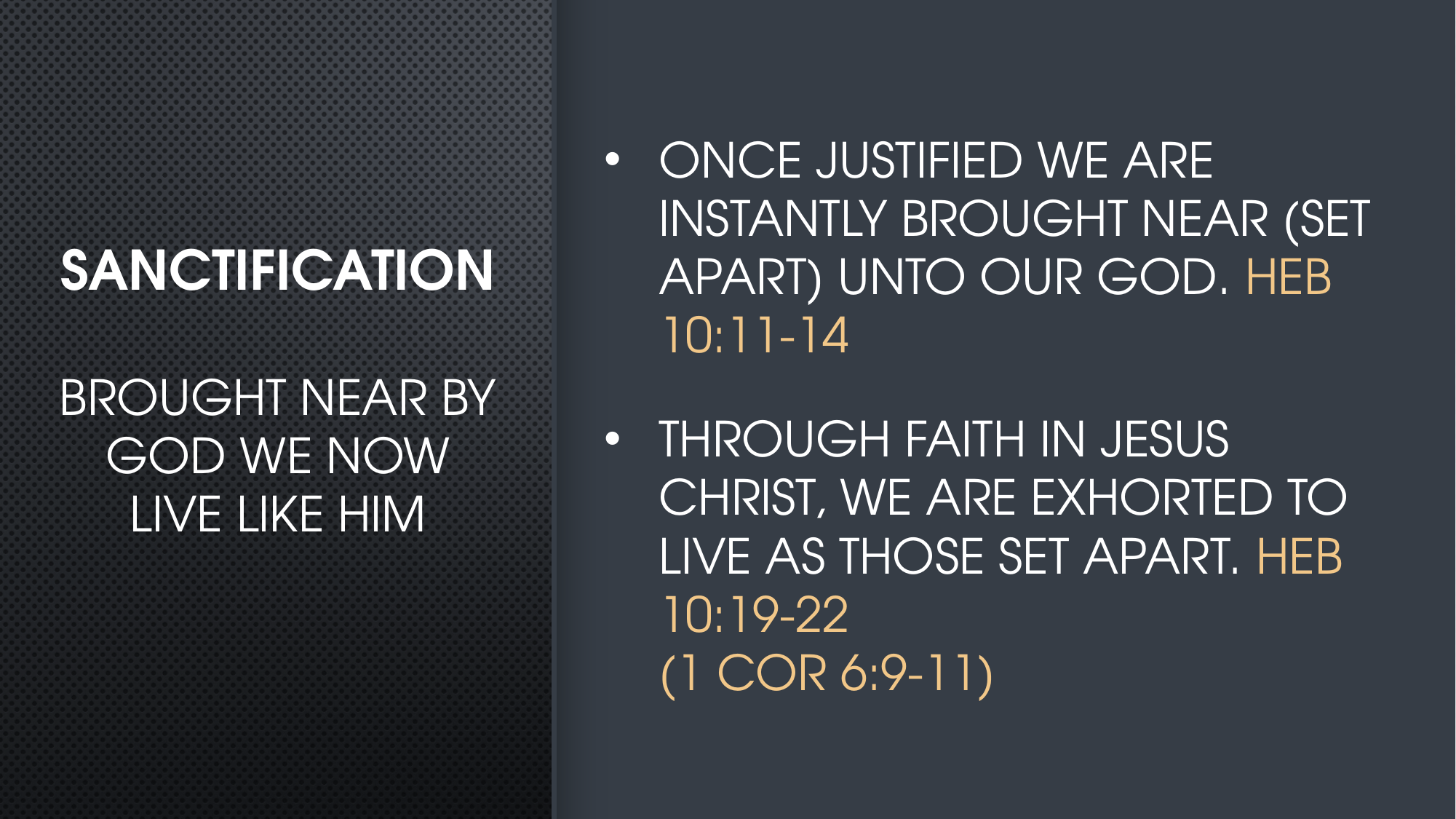

Once justified we are instantly brought near (set apart) unto our God. Heb 10:11-14
through faith in Jesus Christ, we are exhorted to live as those set apart. Heb 10:19-22
(1 Cor 6:9-11)
# Sanctification brought near by god we now live like Him